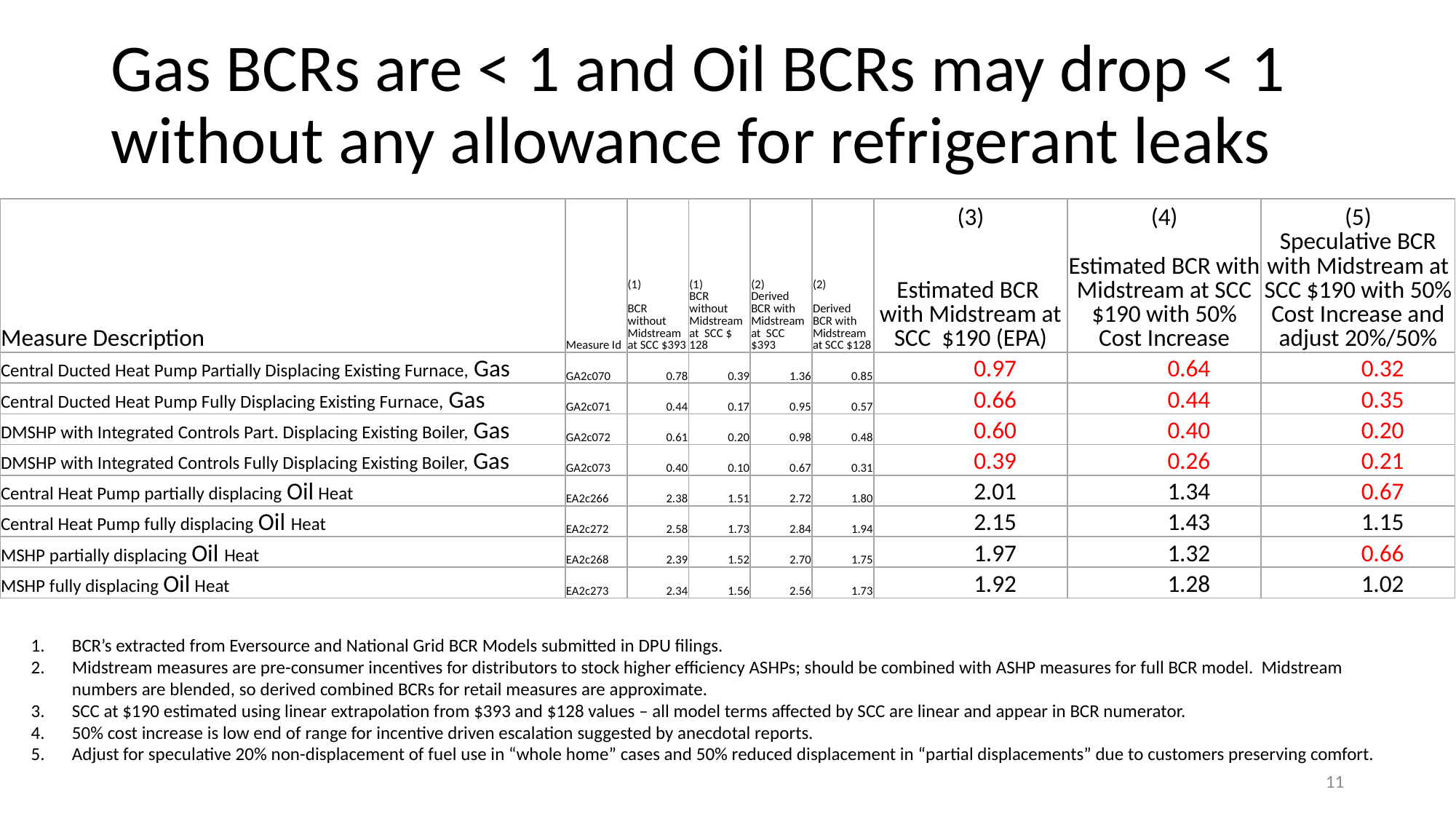

# Gas BCRs are < 1 and Oil BCRs may drop < 1 without any allowance for refrigerant leaks
| Measure Description | Measure Id | (1) BCR without Midstream at SCC $393 | (1) BCR without Midstream at SCC $ 128 | (2) Derived BCR with Midstream at SCC $393 | (2) Derived BCR with Midstream at SCC $128 | (3) Estimated BCR with Midstream at SCC $190 (EPA) | (4) Estimated BCR with Midstream at SCC $190 with 50% Cost Increase | (5) Speculative BCR with Midstream at SCC $190 with 50% Cost Increase and adjust 20%/50% |
| --- | --- | --- | --- | --- | --- | --- | --- | --- |
| Central Ducted Heat Pump Partially Displacing Existing Furnace, Gas | GA2c070 | 0.78 | 0.39 | 1.36 | 0.85 | 0.97 | 0.64 | 0.32 |
| Central Ducted Heat Pump Fully Displacing Existing Furnace, Gas | GA2c071 | 0.44 | 0.17 | 0.95 | 0.57 | 0.66 | 0.44 | 0.35 |
| DMSHP with Integrated Controls Part. Displacing Existing Boiler, Gas | GA2c072 | 0.61 | 0.20 | 0.98 | 0.48 | 0.60 | 0.40 | 0.20 |
| DMSHP with Integrated Controls Fully Displacing Existing Boiler, Gas | GA2c073 | 0.40 | 0.10 | 0.67 | 0.31 | 0.39 | 0.26 | 0.21 |
| Central Heat Pump partially displacing Oil Heat | EA2c266 | 2.38 | 1.51 | 2.72 | 1.80 | 2.01 | 1.34 | 0.67 |
| Central Heat Pump fully displacing Oil Heat | EA2c272 | 2.58 | 1.73 | 2.84 | 1.94 | 2.15 | 1.43 | 1.15 |
| MSHP partially displacing Oil Heat | EA2c268 | 2.39 | 1.52 | 2.70 | 1.75 | 1.97 | 1.32 | 0.66 |
| MSHP fully displacing Oil Heat | EA2c273 | 2.34 | 1.56 | 2.56 | 1.73 | 1.92 | 1.28 | 1.02 |
BCR’s extracted from Eversource and National Grid BCR Models submitted in DPU filings.
Midstream measures are pre-consumer incentives for distributors to stock higher efficiency ASHPs; should be combined with ASHP measures for full BCR model.  Midstream numbers are blended, so derived combined BCRs for retail measures are approximate.
SCC at $190 estimated using linear extrapolation from $393 and $128 values – all model terms affected by SCC are linear and appear in BCR numerator.
50% cost increase is low end of range for incentive driven escalation suggested by anecdotal reports.
Adjust for speculative 20% non-displacement of fuel use in “whole home” cases and 50% reduced displacement in “partial displacements” due to customers preserving comfort.

11